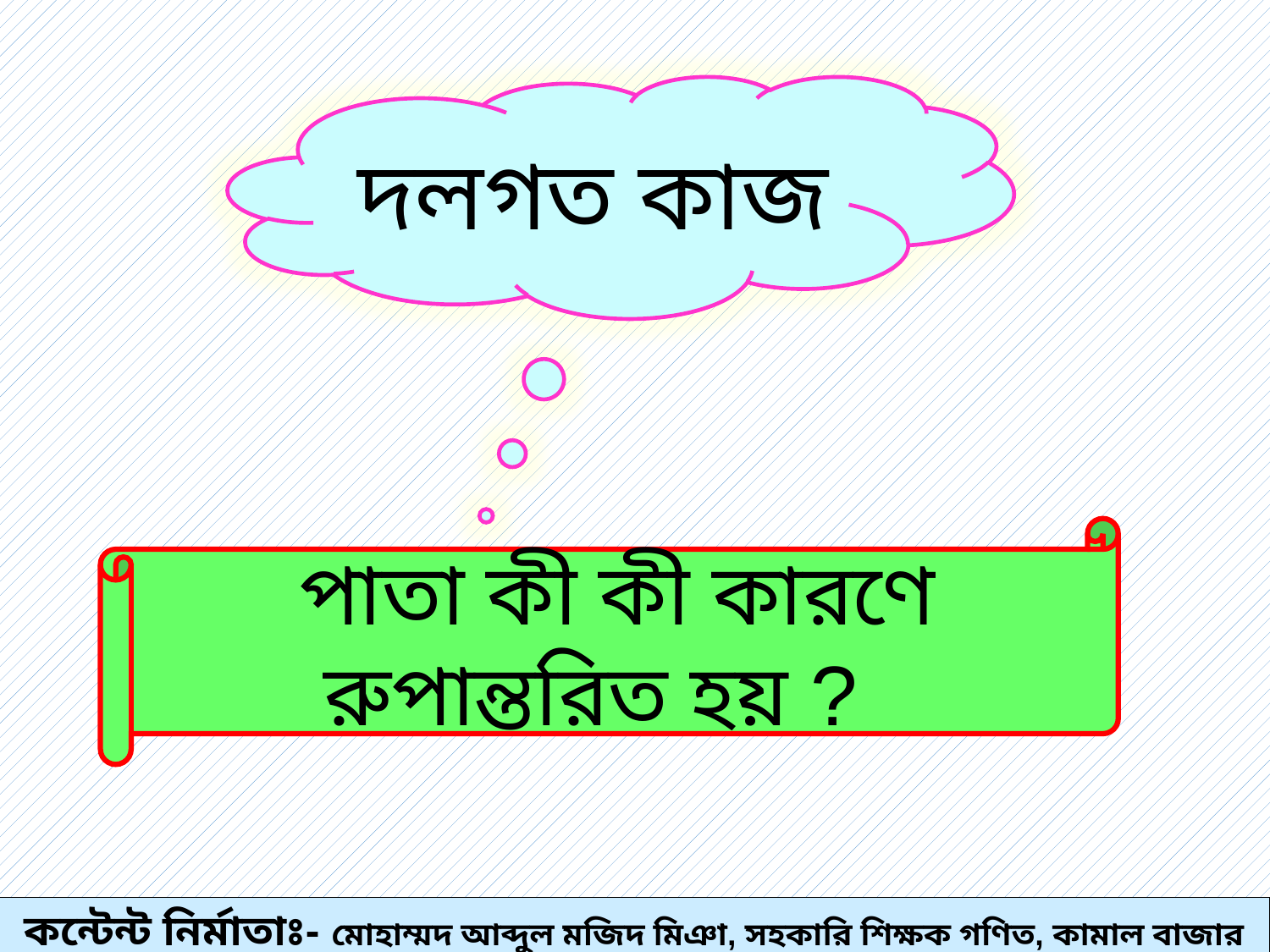

দলগত কাজ
পাতা কী কী কারণে রুপান্তরিত হয় ?